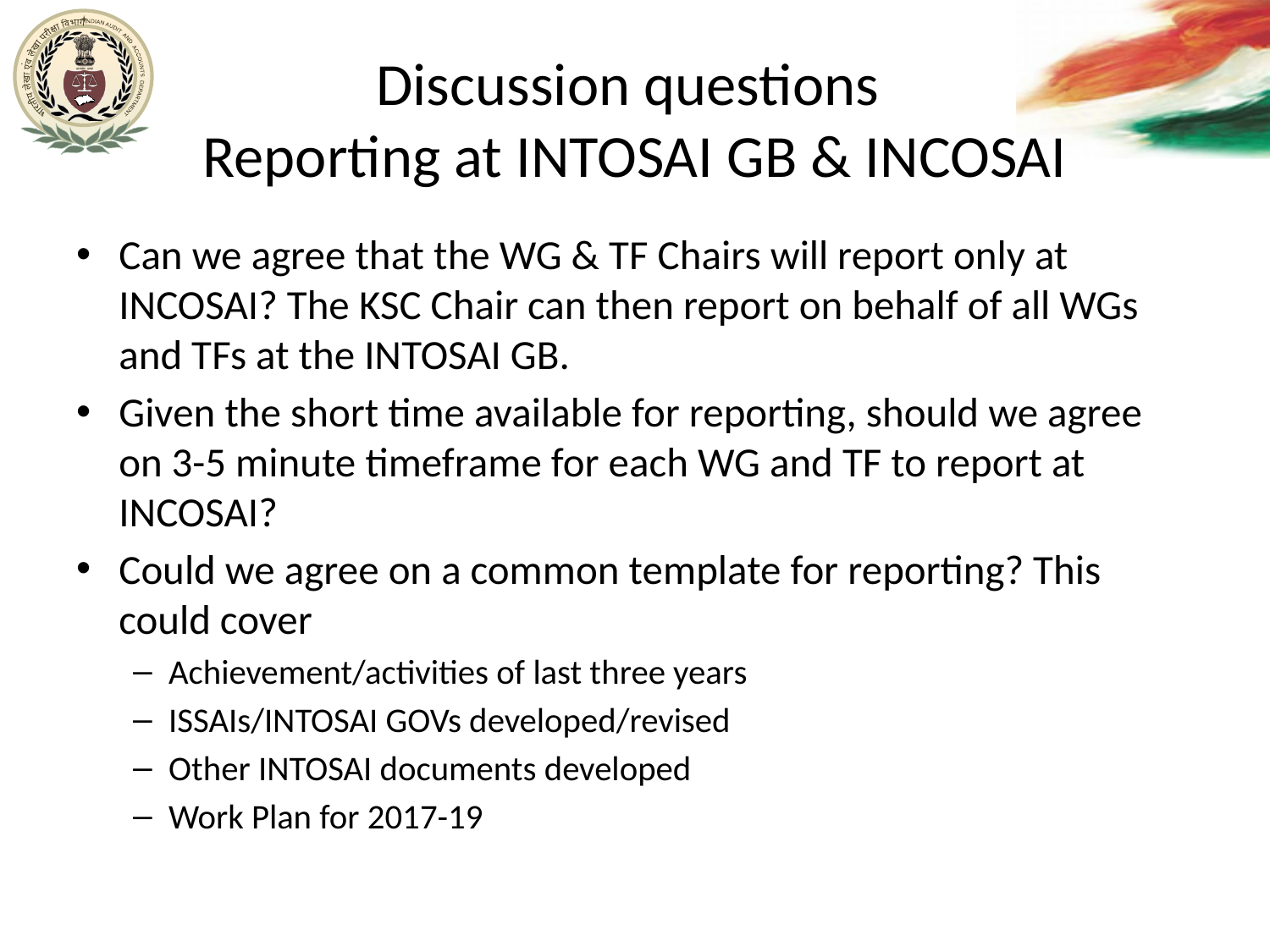

# Discussion questions Reporting at INTOSAI GB & INCOSAI
Can we agree that the WG & TF Chairs will report only at INCOSAI? The KSC Chair can then report on behalf of all WGs and TFs at the INTOSAI GB.
Given the short time available for reporting, should we agree on 3-5 minute timeframe for each WG and TF to report at INCOSAI?
Could we agree on a common template for reporting? This could cover
Achievement/activities of last three years
ISSAIs/INTOSAI GOVs developed/revised
Other INTOSAI documents developed
Work Plan for 2017-19